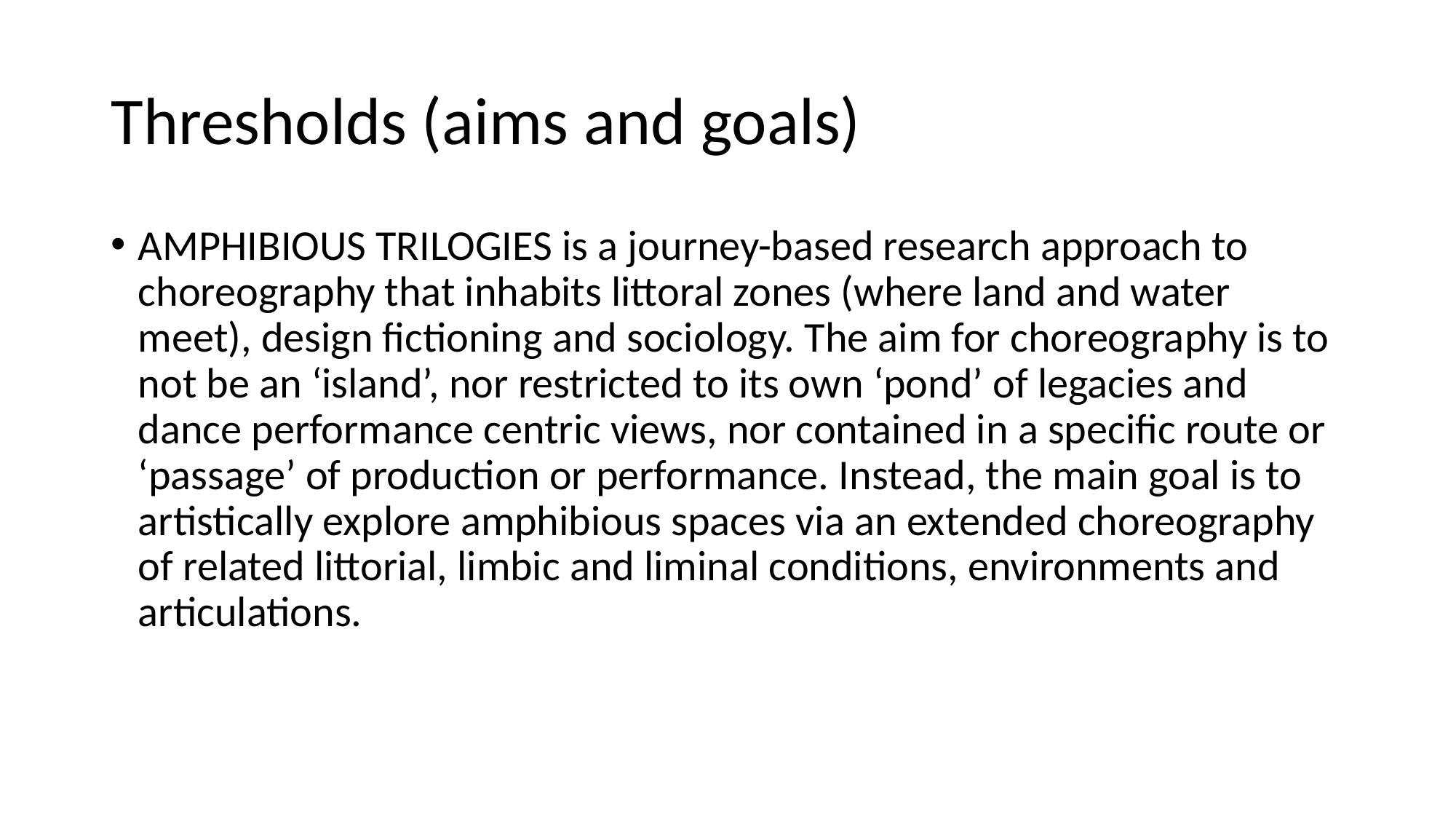

# Thresholds (aims and goals)
AMPHIBIOUS TRILOGIES is a journey-based research approach to choreography that inhabits littoral zones (where land and water meet), design fictioning and sociology. The aim for choreography is to not be an ‘island’, nor restricted to its own ‘pond’ of legacies and dance performance centric views, nor contained in a specific route or ‘passage’ of production or performance. Instead, the main goal is to artistically explore amphibious spaces via an extended choreography of related littorial, limbic and liminal conditions, environments and articulations.